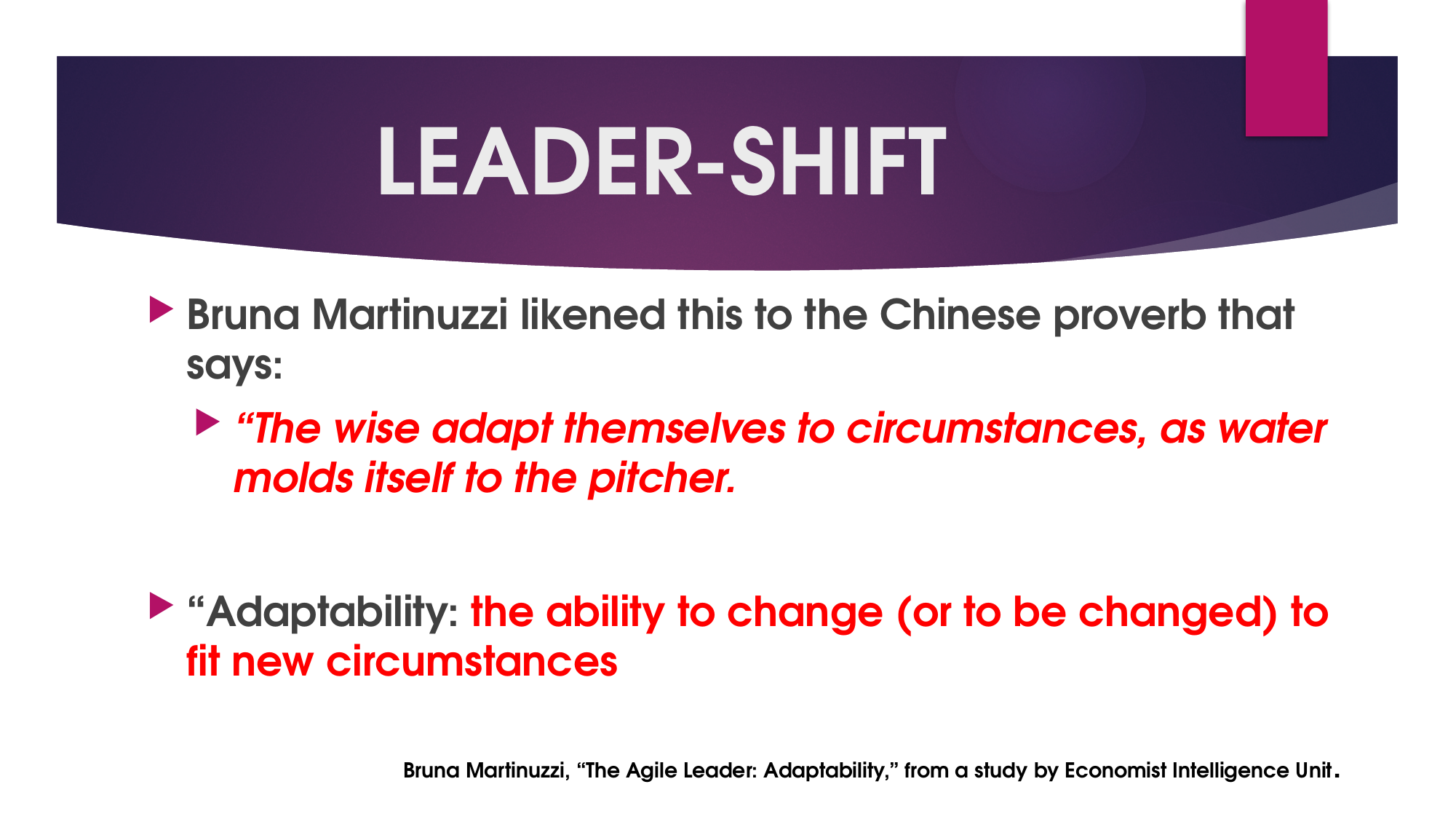

# LEADER-SHIFT
Bruna Martinuzzi likened this to the Chinese proverb that says:
“The wise adapt themselves to circumstances, as water molds itself to the pitcher.

“Adaptability: the ability to change (or to be changed) to fit new circumstances

Bruna Martinuzzi, “The Agile Leader: Adaptability,” from a study by Economist Intelligence Unit.